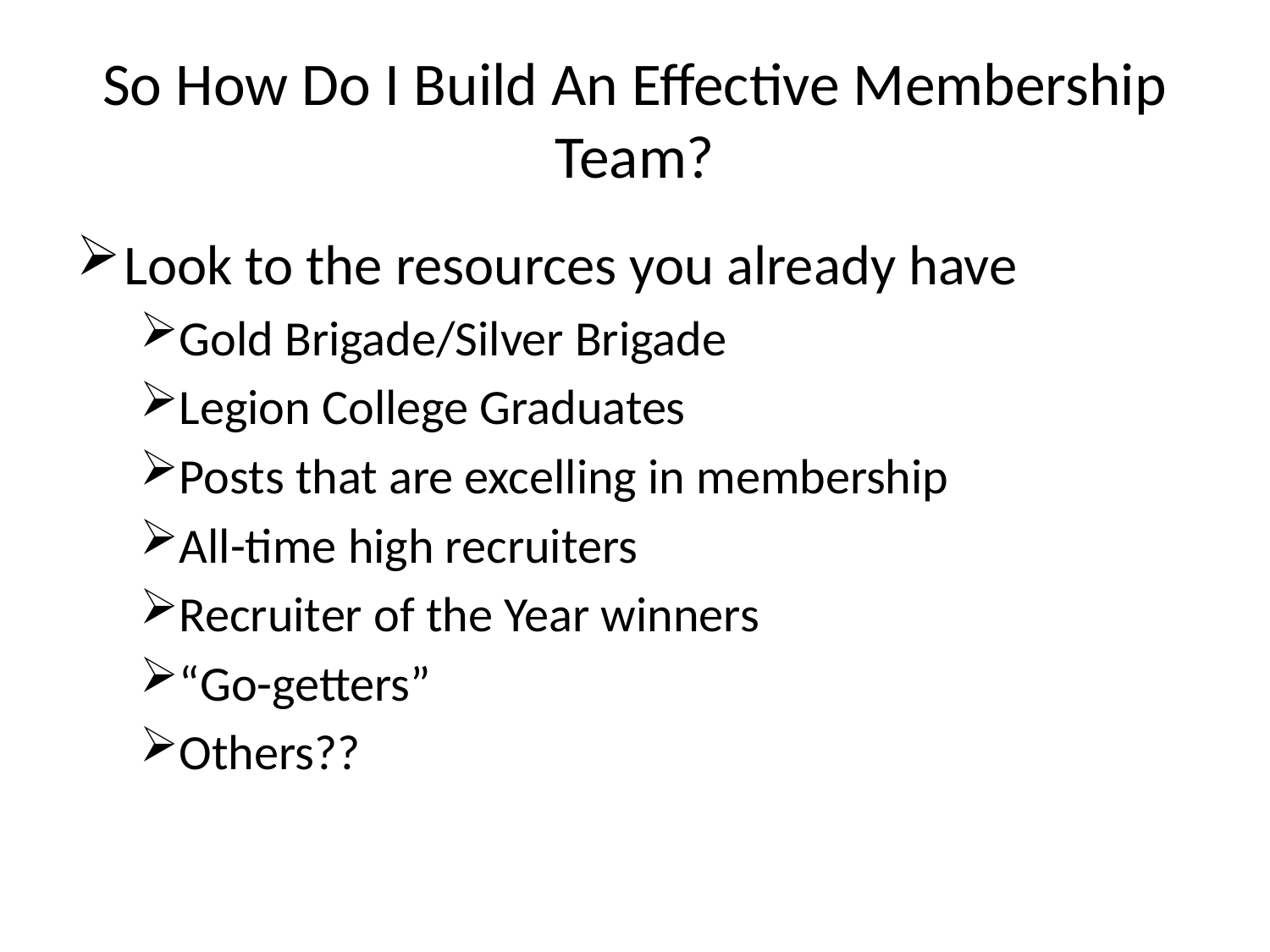

# So How Do I Build An Effective Membership Team?
Look to the resources you already have
Gold Brigade/Silver Brigade
Legion College Graduates
Posts that are excelling in membership
All-time high recruiters
Recruiter of the Year winners
“Go-getters”
Others??